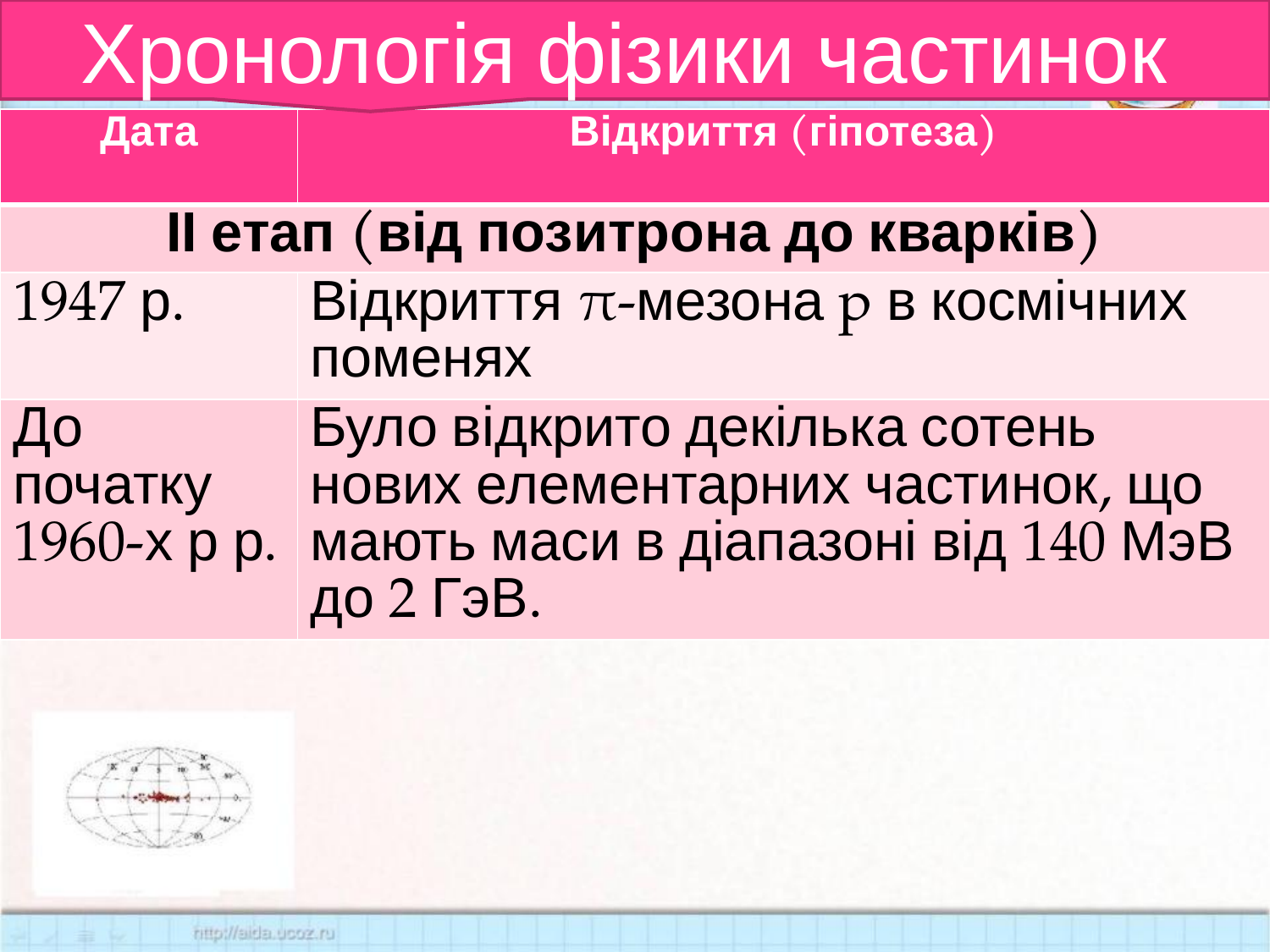

Хронологія фізики частинок
| Дата | Відкриття (гіпотеза) |
| --- | --- |
| ІІ етап (від позитрона до кварків) |  |
| 1947 р. | Відкриття π-мезона p в космічних поменях |
| До початку 1960-х р р. | Було відкрито декілька сотень нових елементарних частинок, що мають маси в діапазоні від 140 МэВ до 2 ГэВ. |